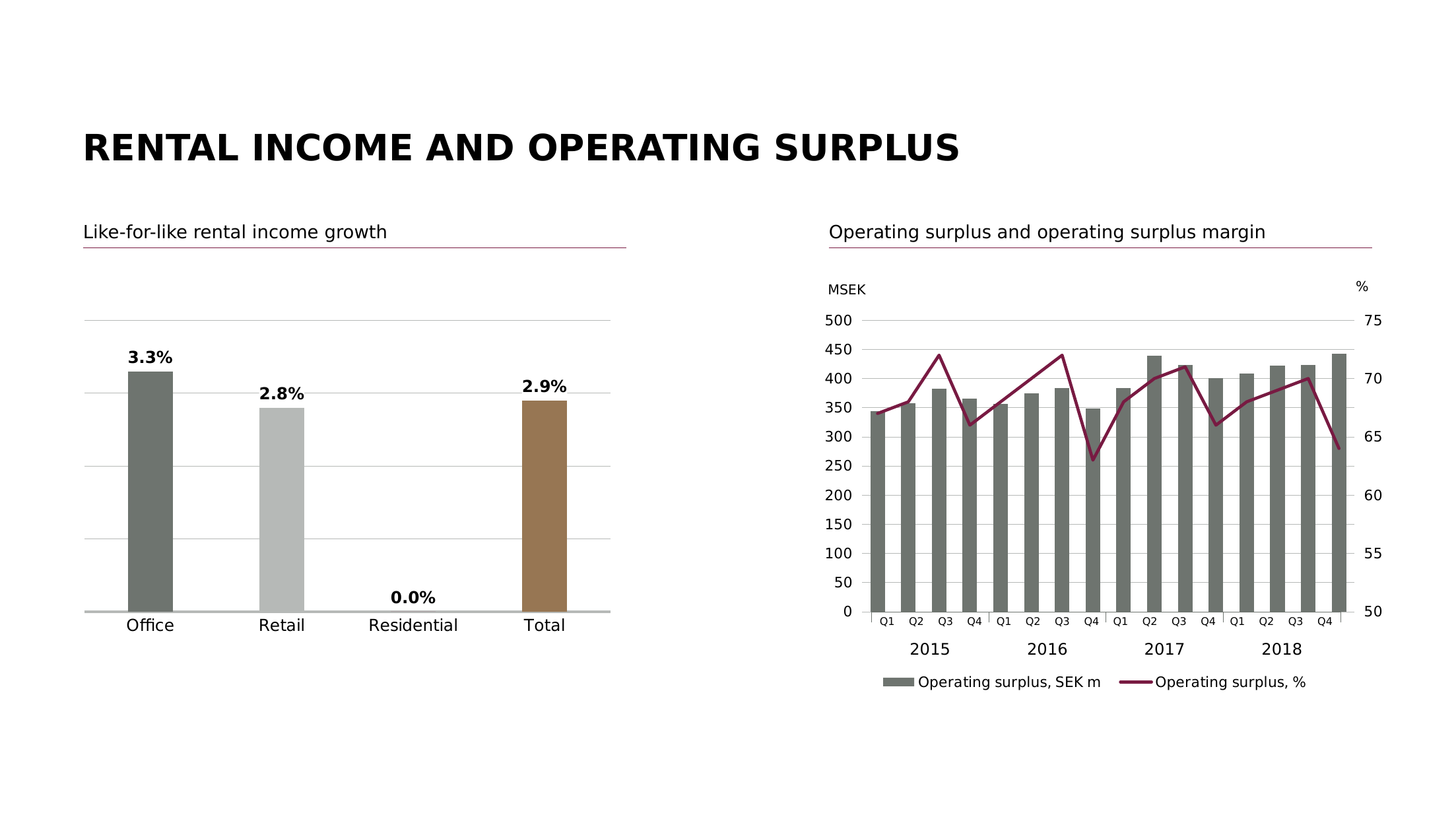

# RENTAL INCOME AND OPERATING SURPLUS
Like-for-like rental income growth
Operating surplus and operating surplus margin
%
MSEK

### Chart

| Category |  |
|---|---|
| Office | 0.033 |
| Retail | 0.028 |
| Residential | 0.0 |
| Total | 0.029 |

### Chart

| Category | Operating surplus, SEK m | Operating surplus, % |
|---|---|---|
| Q1 2015 | 344.2 | 67.0 |
| Q2 2015 | 357.2 | 68.0 |
| Q3 2015 | 382.9 | 72.0 |
| Q4 2015 | 365.8 | 66.0 |
| Q1 2016 | 357.0 | 68.0 |
| Q2 2016 | 375.0 | 70.0 |
| Q3 2016 | 384.0 | 72.0 |
| Q4 2016 | 349.0 | 63.0 |
| Q1 2017 | 384.0 | 68.0 |
| Q2 2017 | 439.0 | 70.0 |
| Q3 2017 | 423.0 | 71.0 |
| Q4 2017 | 401.0 | 66.0 |
| Q1 2018 | 409.0 | 68.0 |
| Q2 2018 | 422.0 | 69.0 |
| Q3 2018 | 423.0 | 70.0 |
| Q4 2018 | 443.0 | 64.0 |
Q1
Q2
Q3
Q4
Q1
Q2
Q3
Q4
Q1
Q2
Q3
Q4
Q1
Q2
Q3
Q4
2015
2016
2017
2018